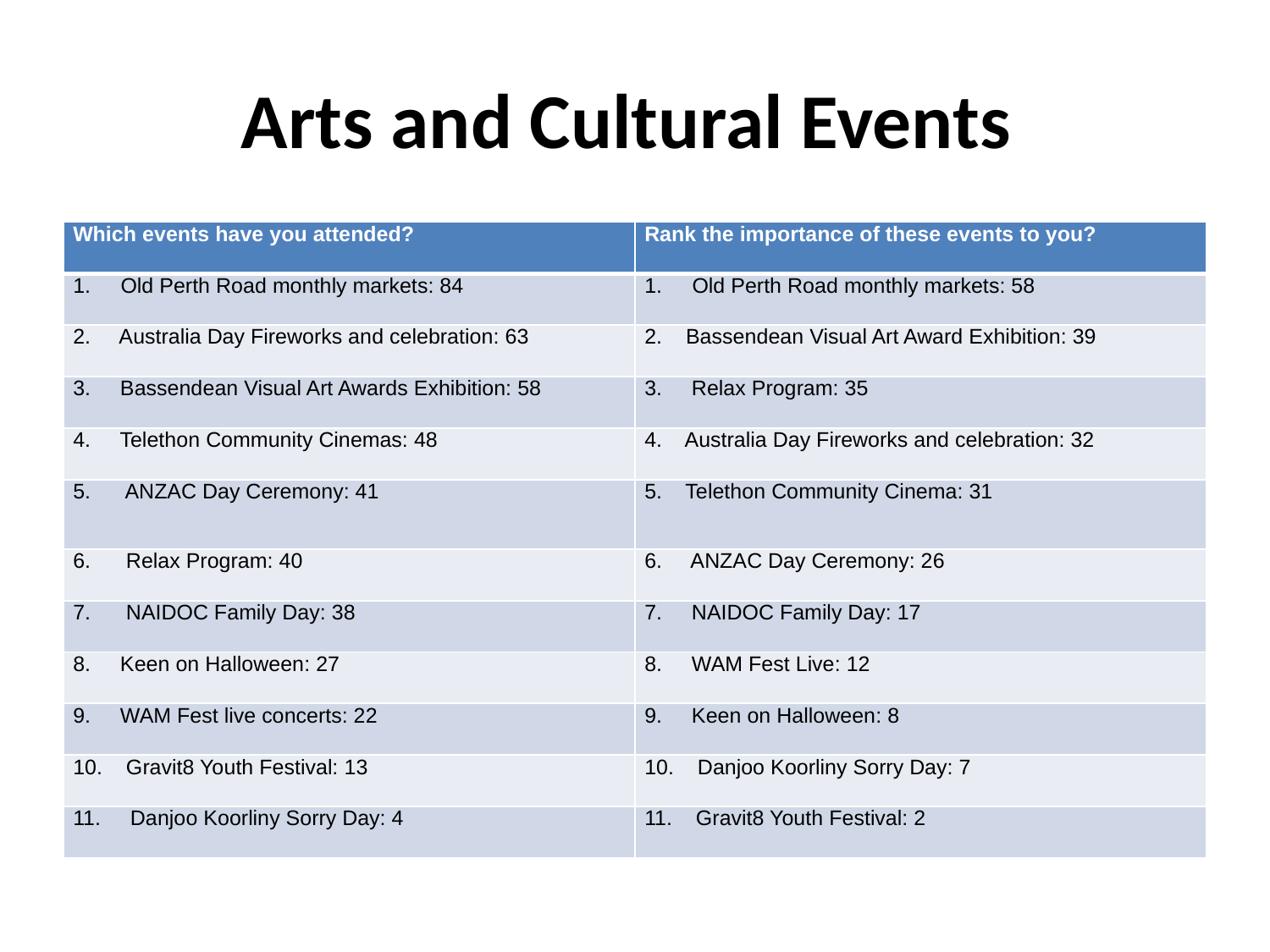

# Arts and Cultural Events
| Which events have you attended? | Rank the importance of these events to you? |
| --- | --- |
| Old Perth Road monthly markets: 84 | Old Perth Road monthly markets: 58 |
| 2. Australia Day Fireworks and celebration: 63 | 2. Bassendean Visual Art Award Exhibition: 39 |
| 3. Bassendean Visual Art Awards Exhibition: 58 | 3. Relax Program: 35 |
| 4. Telethon Community Cinemas: 48 | 4. Australia Day Fireworks and celebration: 32 |
| 5. ANZAC Day Ceremony: 41 | 5. Telethon Community Cinema: 31 |
| 6. Relax Program: 40 | 6. ANZAC Day Ceremony: 26 |
| 7. NAIDOC Family Day: 38 | 7. NAIDOC Family Day: 17 |
| 8. Keen on Halloween: 27 | 8. WAM Fest Live: 12 |
| 9. WAM Fest live concerts: 22 | 9. Keen on Halloween: 8 |
| 10. Gravit8 Youth Festival: 13 | 10. Danjoo Koorliny Sorry Day: 7 |
| 11. Danjoo Koorliny Sorry Day: 4 | 11. Gravit8 Youth Festival: 2 |